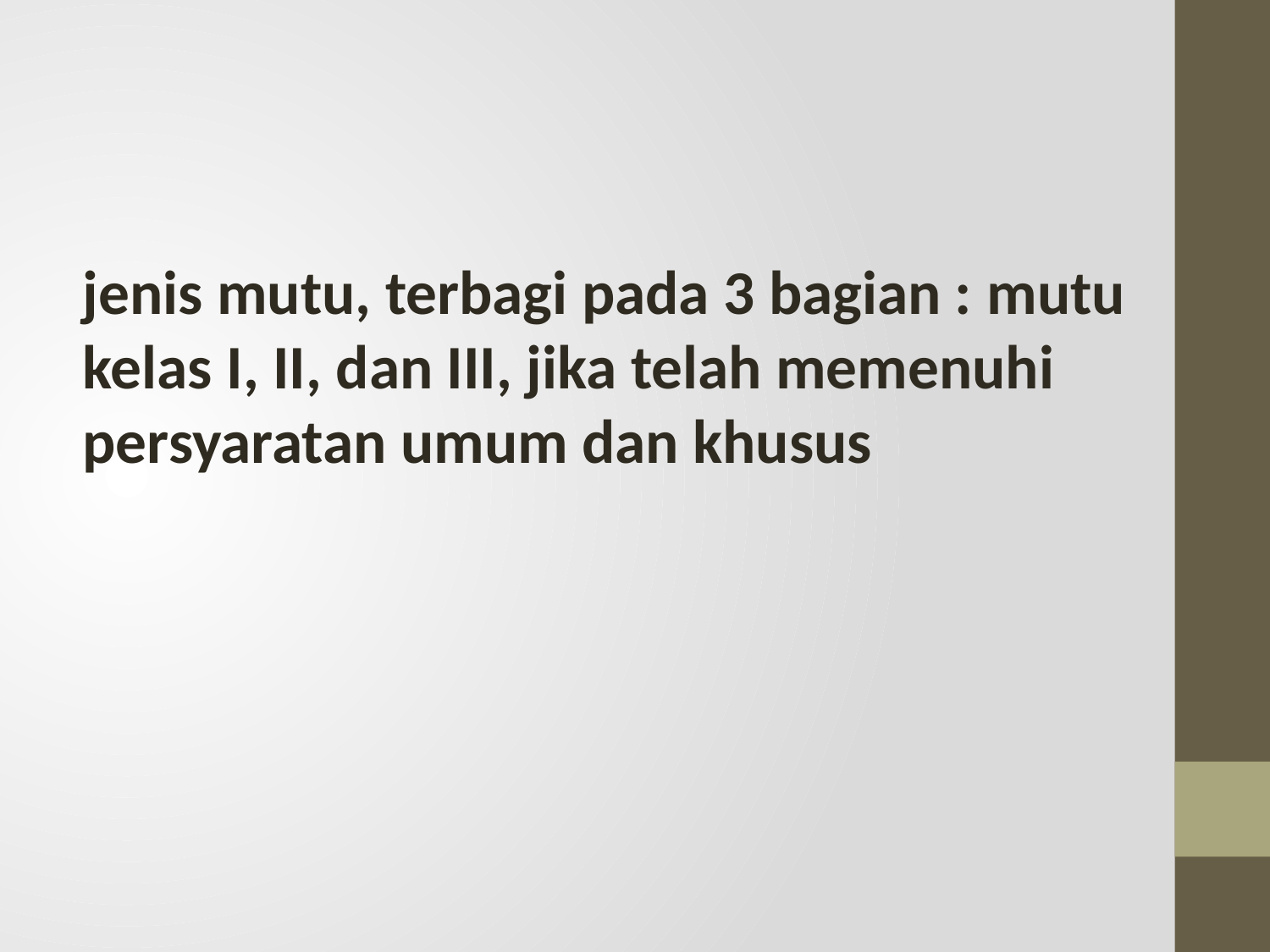

#
jenis mutu, terbagi pada 3 bagian : mutu kelas I, II, dan III, jika telah memenuhi persyaratan umum dan khusus